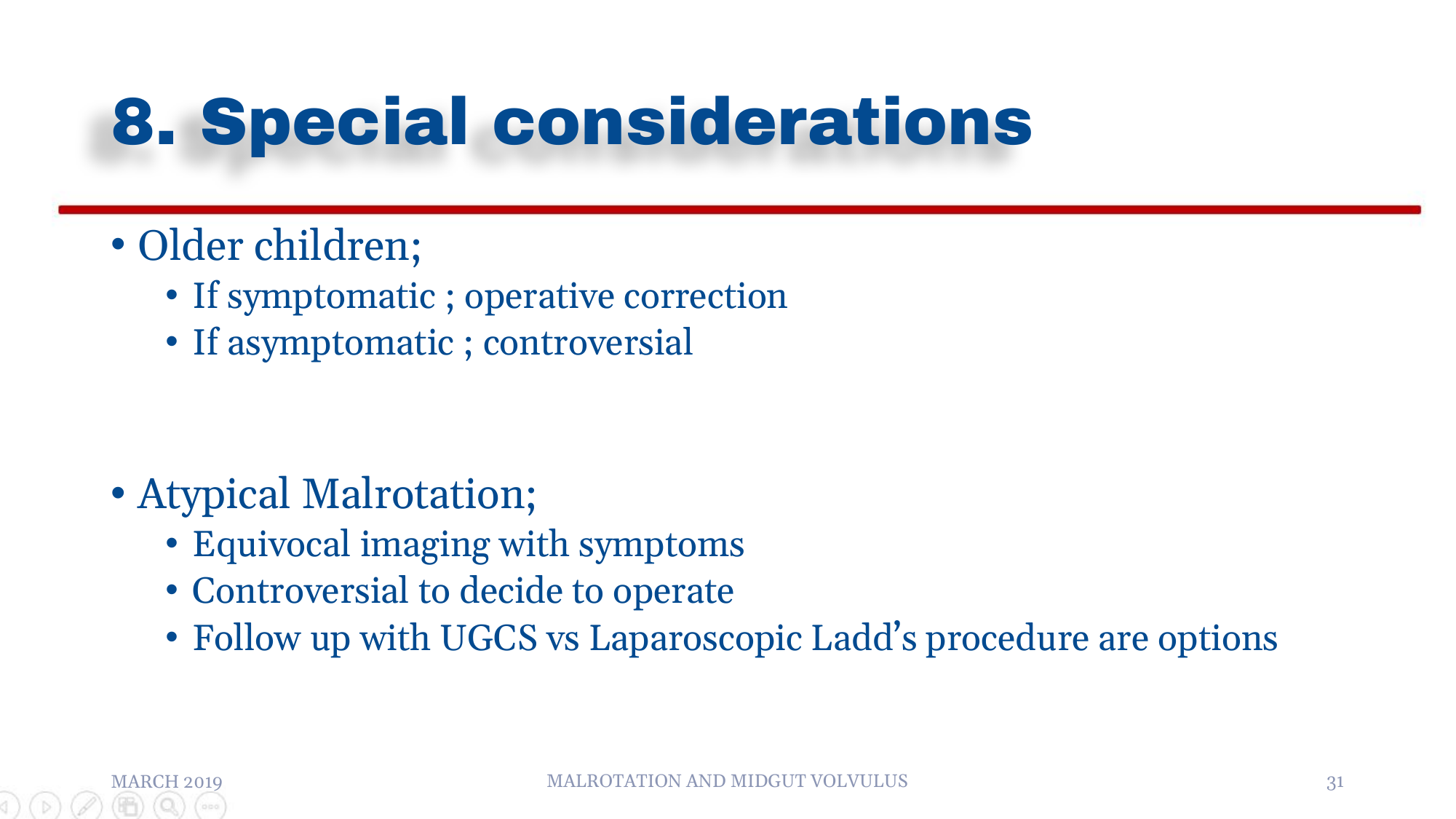

# 8. Special considerations
Older children;
If symptomatic ; operative correction
If asymptomatic ; controversial

Atypical Malrotation;
Equivocal imaging with symptoms
Controversial to decide to operate
Follow up with UGCS vs Laparoscopic Ladd’s procedure are options
MARCH 2019
MALROTATION AND MIDGUT VOLVULUS
31